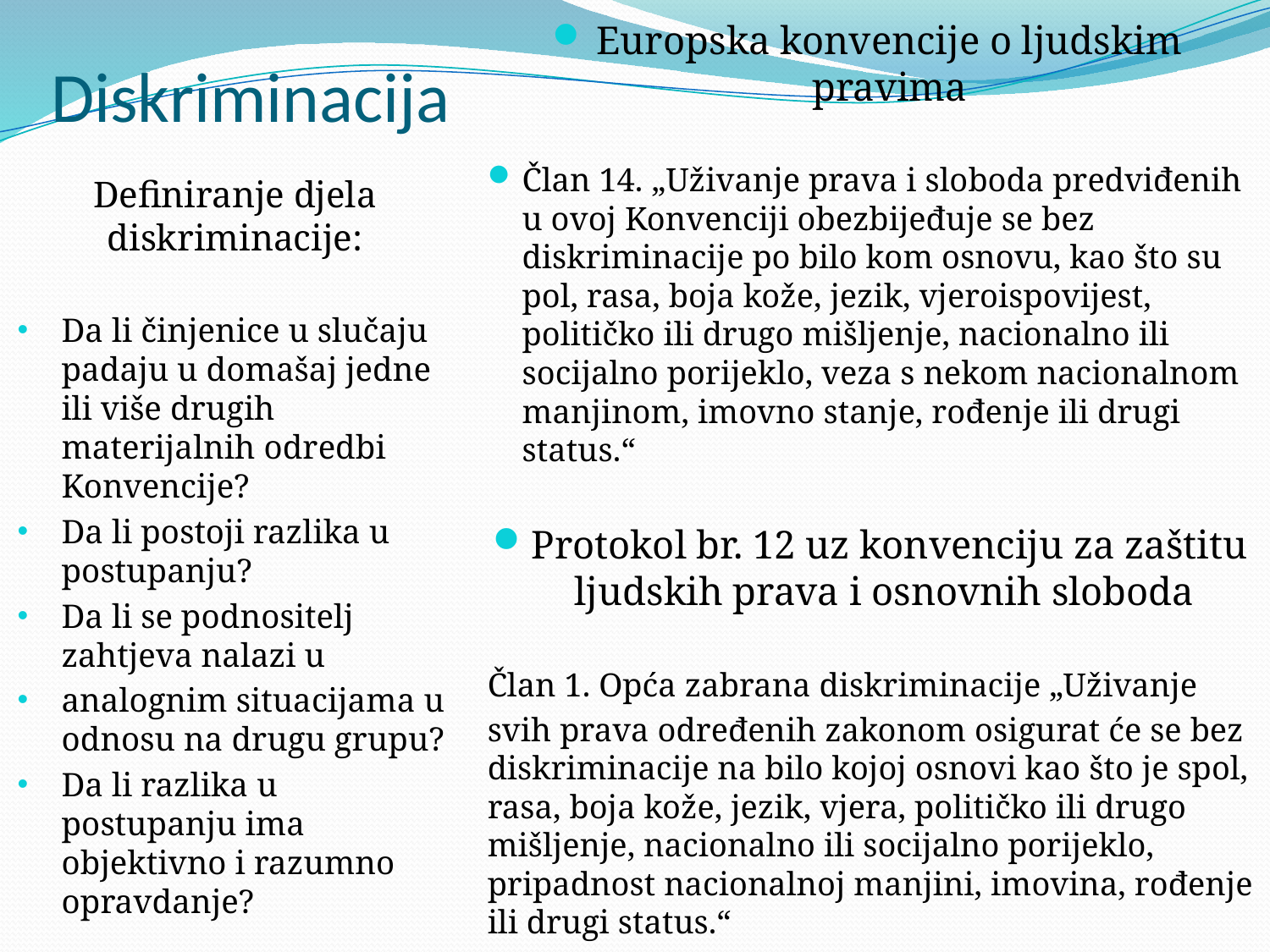

# Diskriminacija
Europska konvencije o ljudskim pravima

Član 14. „Uživanje prava i sloboda predviđenih  u ovoj Konvenciji obezbijeđuje se bez diskriminacije po bilo kom osnovu, kao što su pol, rasa, boja kože, jezik, vjeroispovijest, političko ili drugo mišljenje, nacionalno ili socijalno porijeklo, veza s nekom nacionalnom manjinom, imovno stanje, rođenje ili drugi status.“

Protokol br. 12 uz konvenciju za zaštitu ljudskih prava i osnovnih sloboda

Član 1. Opća zabrana diskriminacije „Uživanje
svih prava određenih zakonom osigurat će se bez diskriminacije na bilo kojoj osnovi kao što je spol, rasa, boja kože, jezik, vjera, političko ili drugo mišljenje, nacionalno ili socijalno porijeklo, pripadnost nacionalnoj manjini, imovina, rođenje ili drugi status.“

Definiranje djela diskriminacije:

Da li činjenice u slučaju padaju u domašaj jedne ili više drugih materijalnih odredbi Konvencije?
Da li postoji razlika u postupanju?
Da li se podnositelj zahtjeva nalazi u
analognim situacijama u odnosu na drugu grupu?
Da li razlika u postupanju ima objektivno i razumno opravdanje?